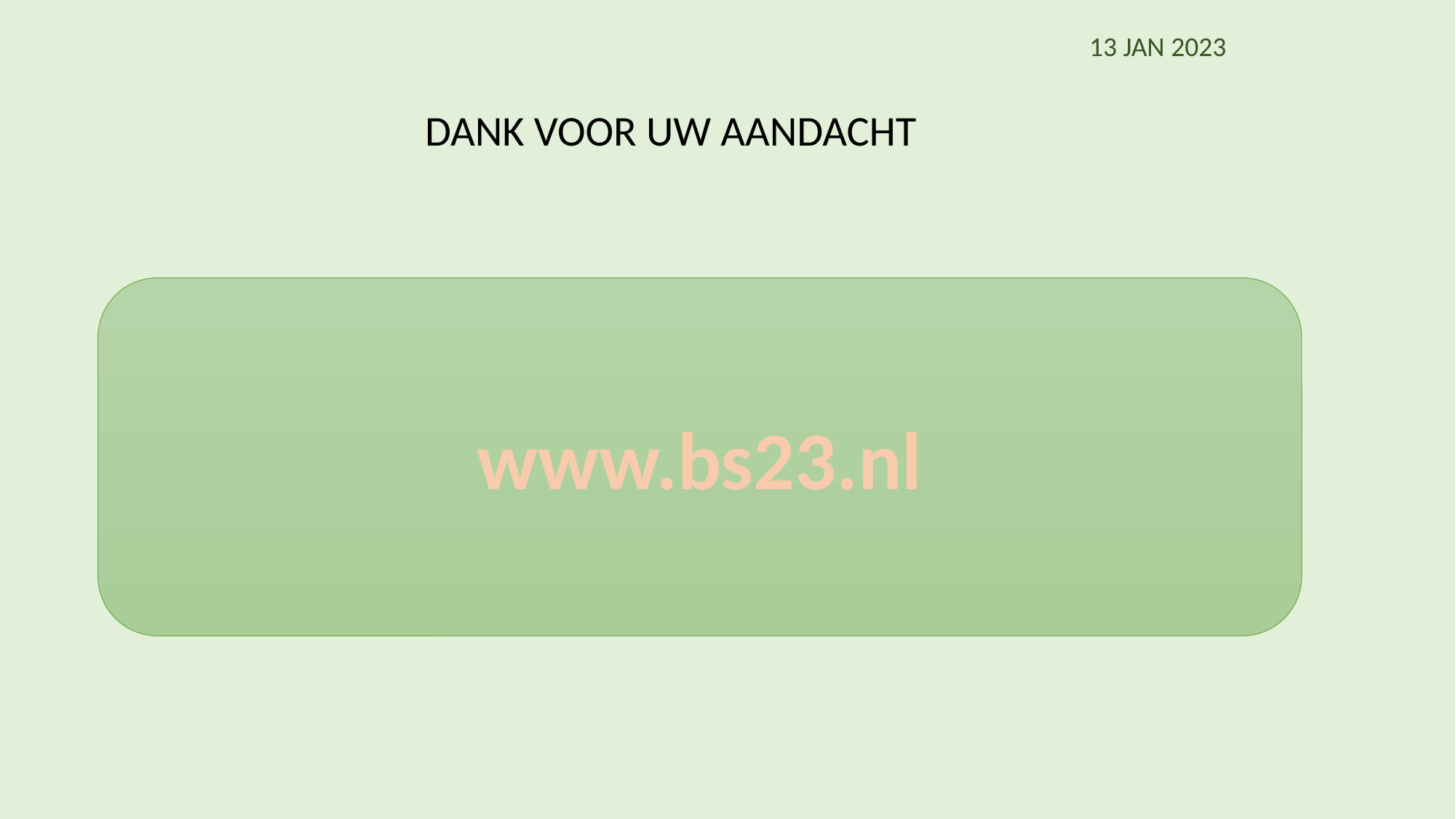

13 JAN 2023
                               DANK VOOR UW AANDACHT
www.bs23.nl